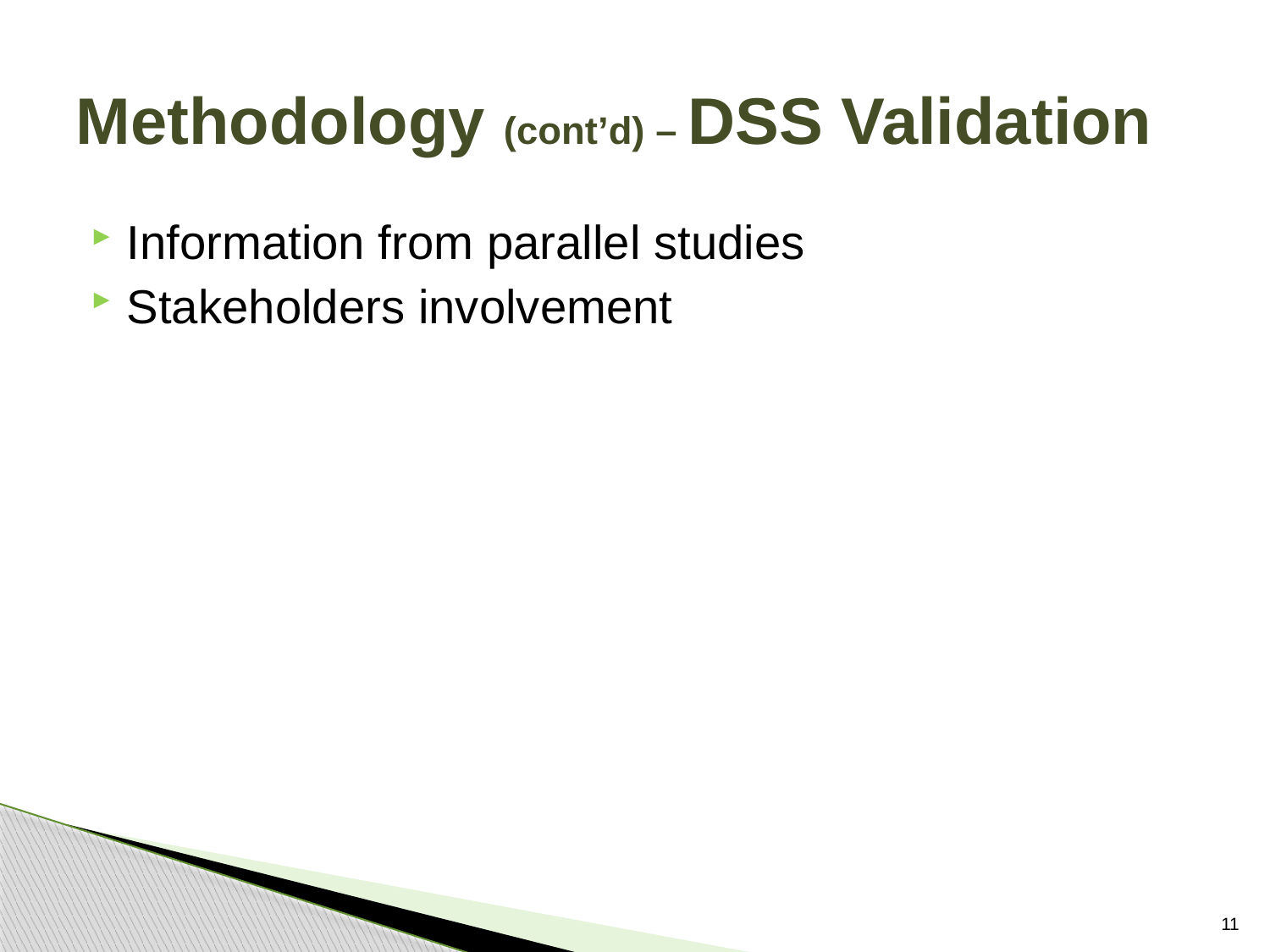

# Methodology (cont’d) – DSS Validation
Information from parallel studies
Stakeholders involvement

11